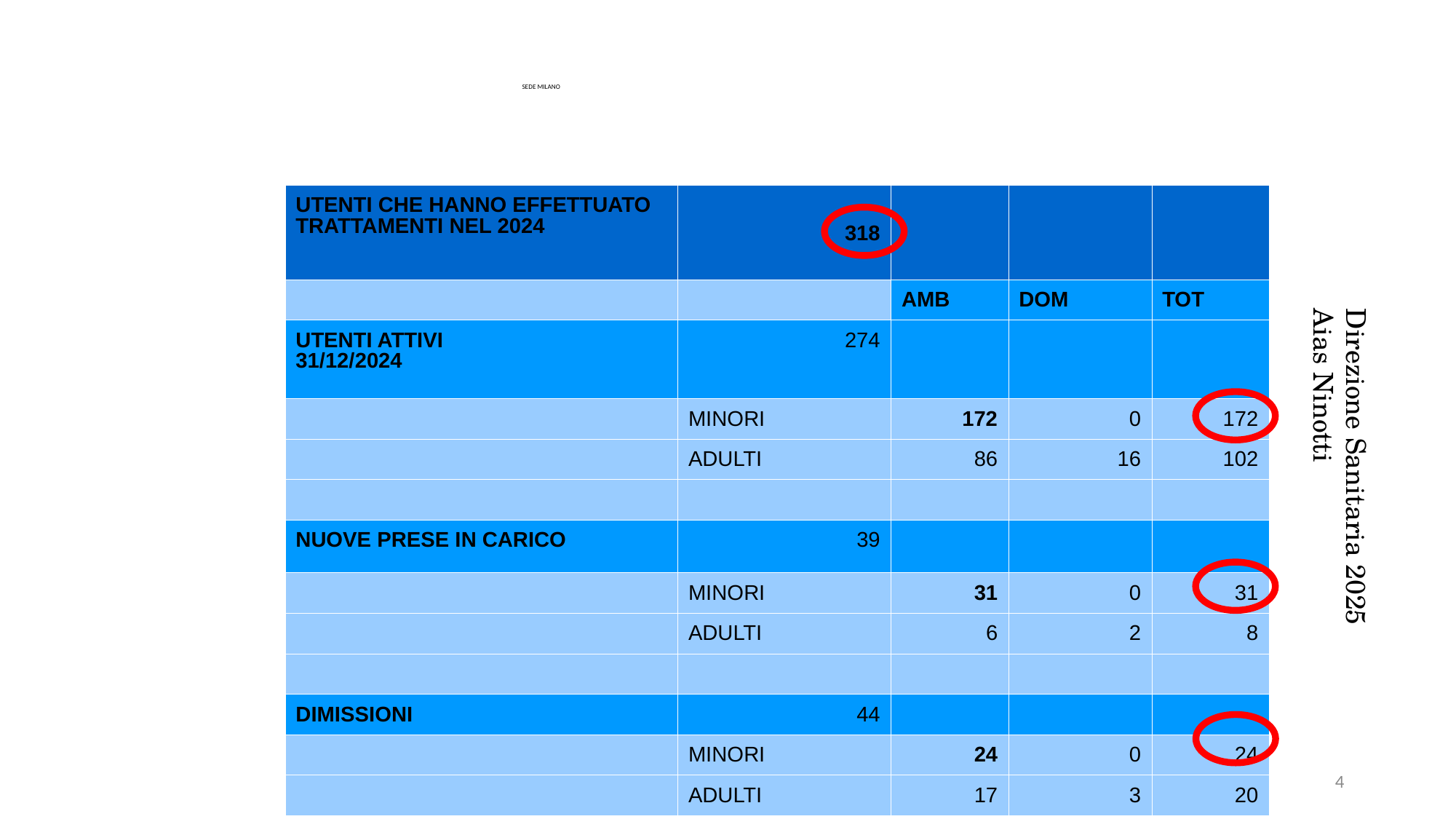

# SEDE MILANO

| UTENTI CHE HANNO EFFETTUATO TRATTAMENTI NEL 2024 | 318 |  |  |  |
| --- | --- | --- | --- | --- |
|  |  | AMB | DOM | TOT |
| UTENTI ATTIVI 31/12/2024 | 274 |  |  |  |
|  | MINORI | 172 | 0 | 172 |
|  | ADULTI | 86 | 16 | 102 |
|  |  |  |  |  |
| NUOVE PRESE IN CARICO | 39 |  |  |  |
|  | MINORI | 31 | 0 | 31 |
|  | ADULTI | 6 | 2 | 8 |
|  |  |  |  |  |
| DIMISSIONI | 44 |  |  |  |
|  | MINORI | 24 | 0 | 24 |
|  | ADULTI | 17 | 3 | 20 |

Direzione Sanitaria 2025 Aias Ninotti

4